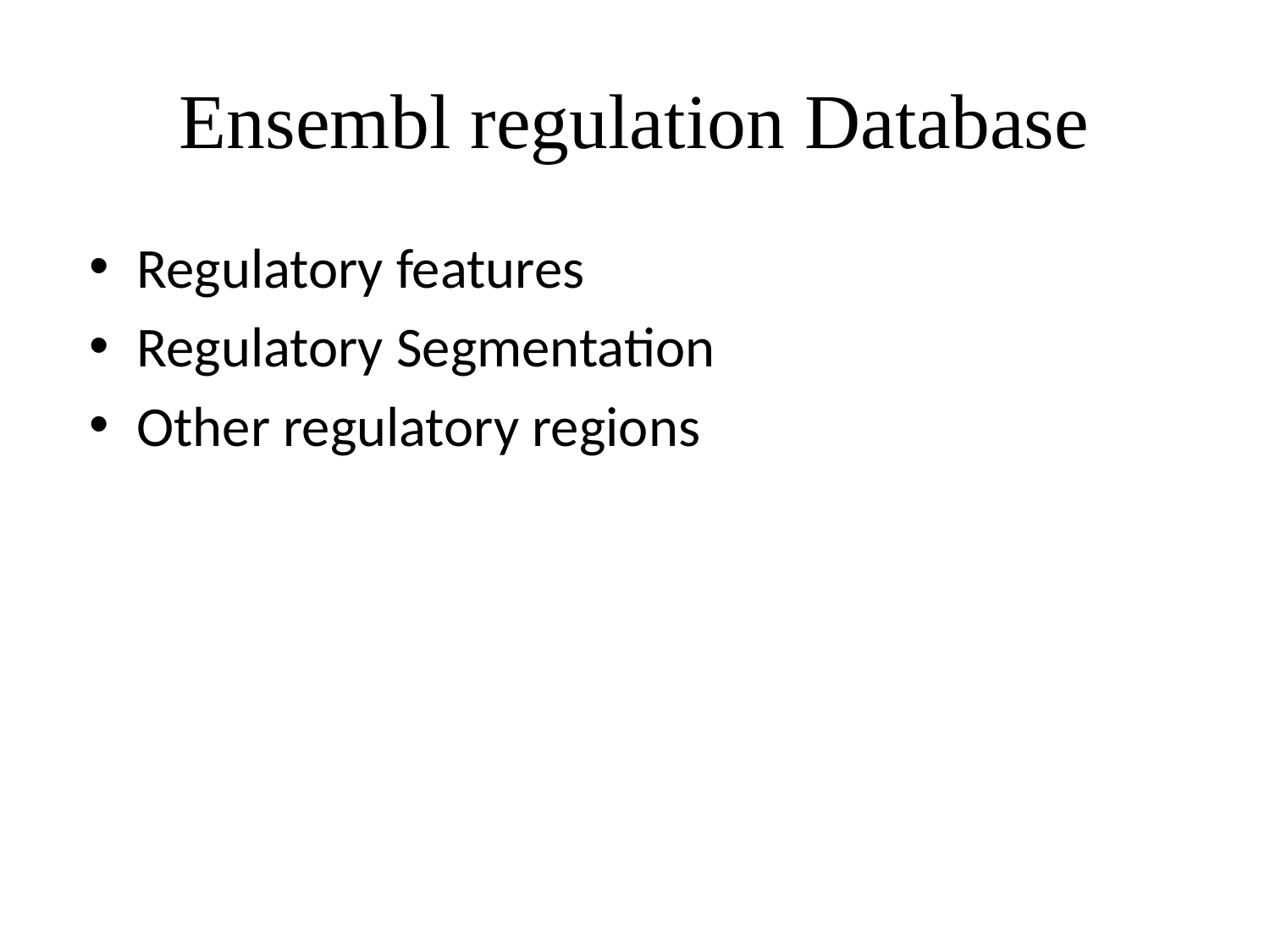

# Ensembl regulation Database
Regulatory features
Regulatory Segmentation
Other regulatory regions